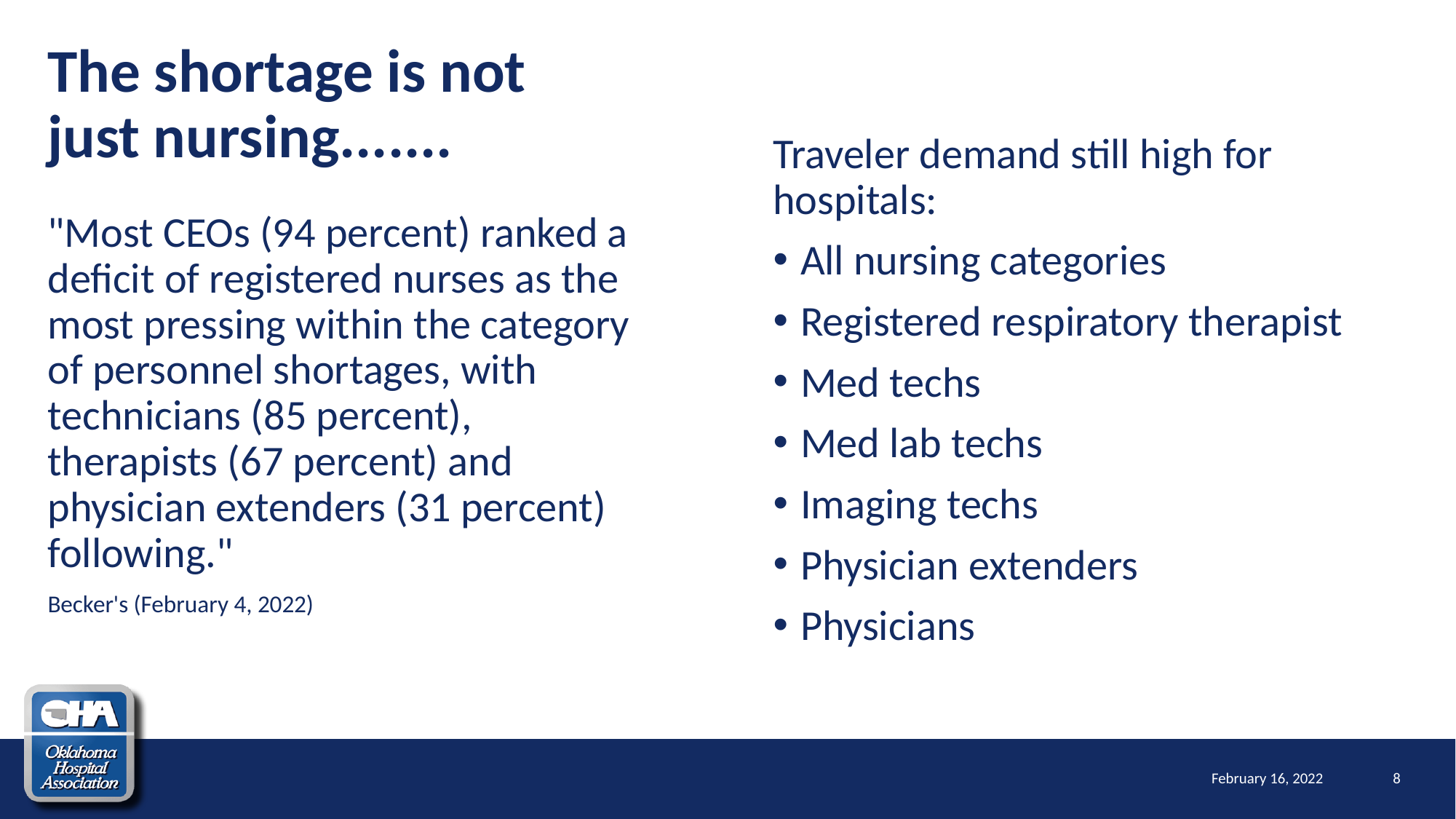

# The shortage is not just nursing.......
Traveler demand still high for hospitals:
All nursing categories
Registered respiratory therapist
Med techs
Med lab techs
Imaging techs
Physician extenders
Physicians
"Most CEOs (94 percent) ranked a deficit of registered nurses as the most pressing within the category of personnel shortages, with technicians (85 percent), therapists (67 percent) and physician extenders (31 percent) following."
Becker's (February 4, 2022)
February 16, 2022
8